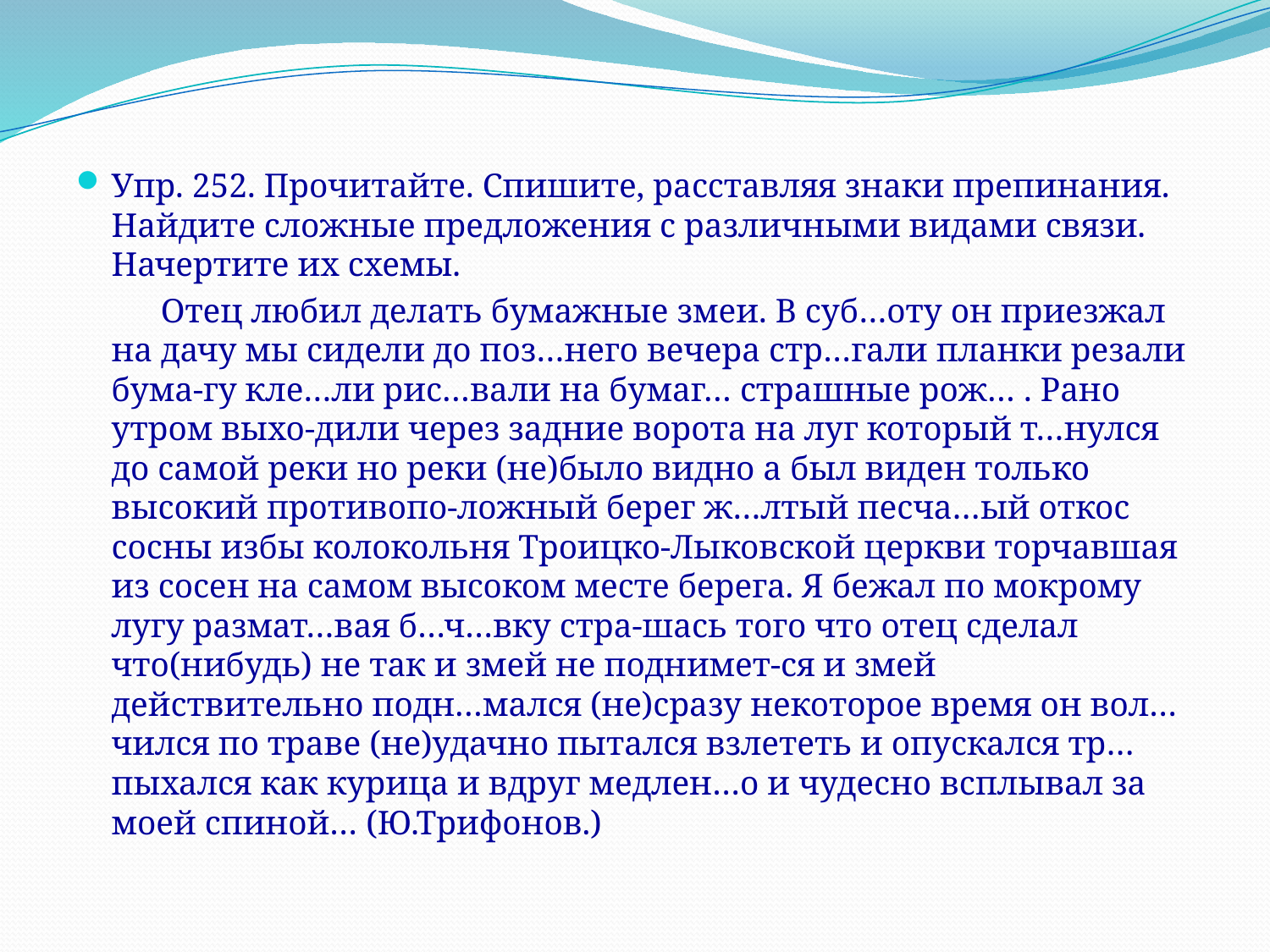

#
Упр. 252. Прочитайте. Спишите, расставляя знаки препинания. Найдите сложные предложения с различными видами связи. Начертите их схемы.
          Отец любил делать бумажные змеи. В суб…оту он приезжал на дачу мы сидели до поз…него вечера стр…гали планки резали бума-гу кле…ли рис…вали на бумаг… страшные рож… . Рано утром выхо-дили через задние ворота на луг который т…нулся до самой реки но реки (не)было видно а был виден только высокий противопо-ложный берег ж…лтый песча…ый откос сосны избы колокольня Троицко-Лыковской церкви торчавшая из сосен на самом высоком месте берега. Я бежал по мокрому лугу размат…вая б…ч…вку стра-шась того что отец сделал что(нибудь) не так и змей не поднимет-ся и змей действительно подн…мался (не)сразу некоторое время он вол…чился по траве (не)удачно пытался взлететь и опускался тр…пыхался как курица и вдруг медлен…о и чудесно всплывал за моей спиной… (Ю.Трифонов.)